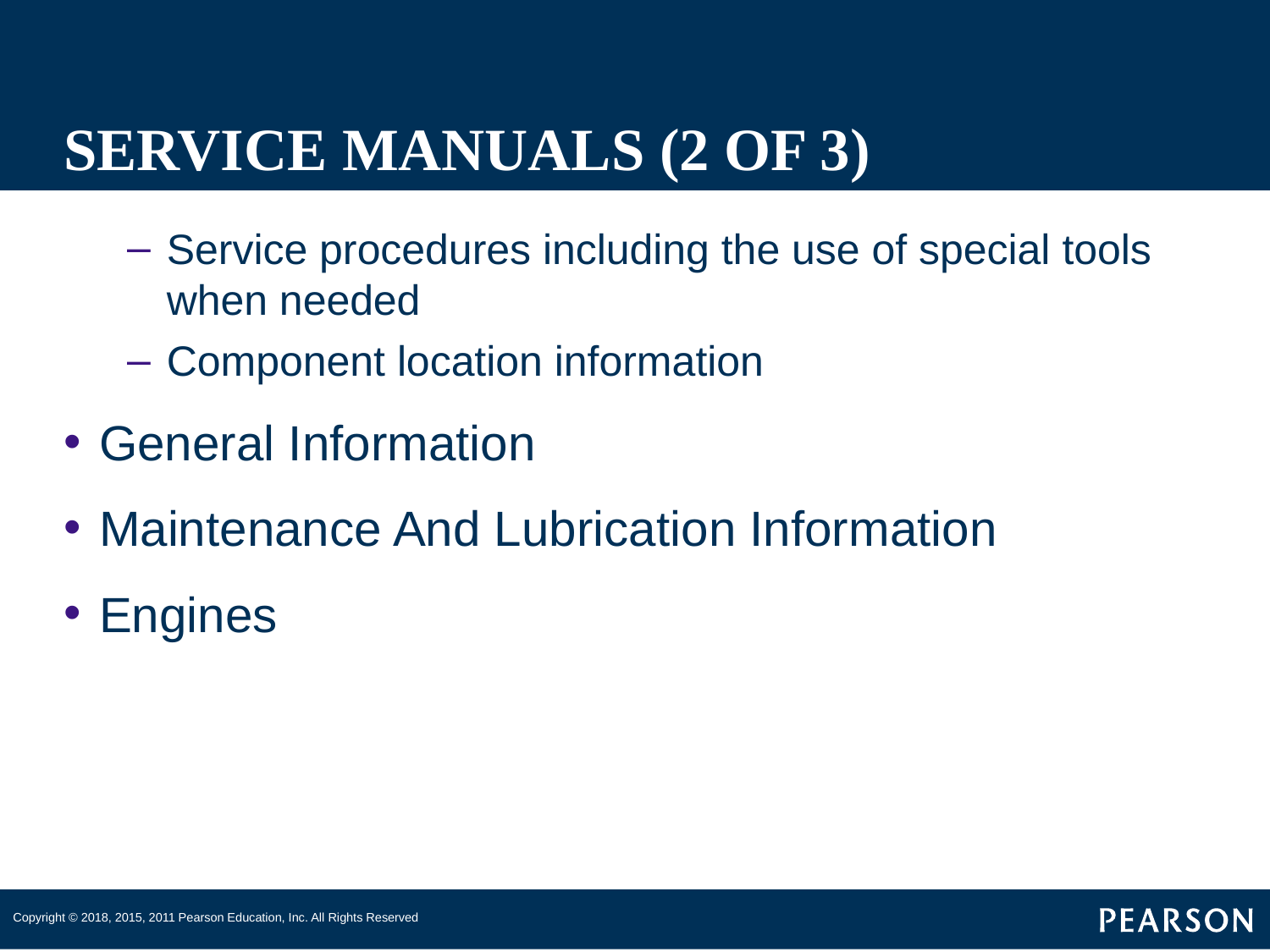

# SERVICE MANUALS (2 OF 3)
Service procedures including the use of special tools when needed
Component location information
General Information
Maintenance And Lubrication Information
Engines